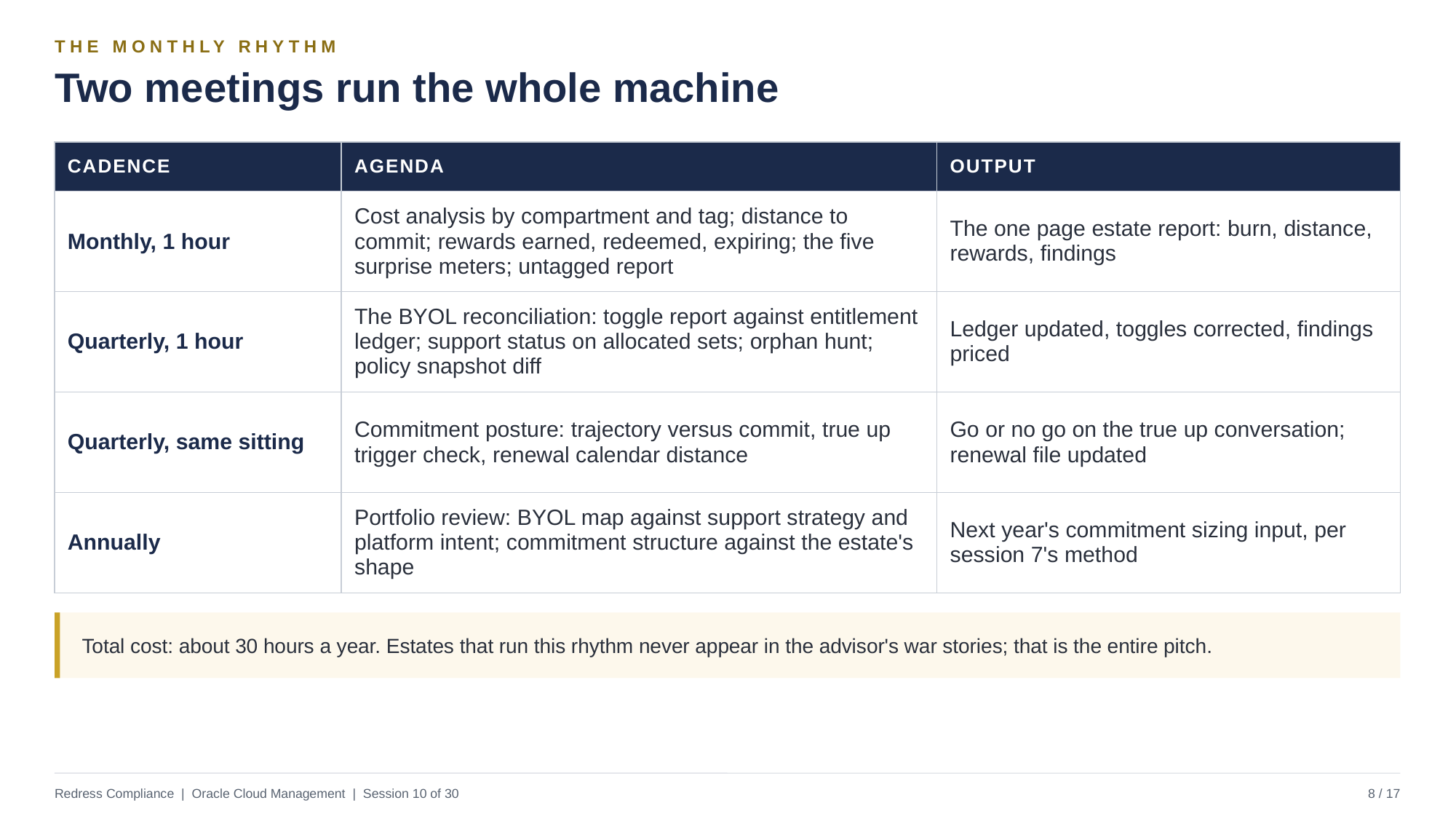

THE MONTHLY RHYTHM
Two meetings run the whole machine
| CADENCE | AGENDA | OUTPUT |
| --- | --- | --- |
| Monthly, 1 hour | Cost analysis by compartment and tag; distance to commit; rewards earned, redeemed, expiring; the five surprise meters; untagged report | The one page estate report: burn, distance, rewards, findings |
| Quarterly, 1 hour | The BYOL reconciliation: toggle report against entitlement ledger; support status on allocated sets; orphan hunt; policy snapshot diff | Ledger updated, toggles corrected, findings priced |
| Quarterly, same sitting | Commitment posture: trajectory versus commit, true up trigger check, renewal calendar distance | Go or no go on the true up conversation; renewal file updated |
| Annually | Portfolio review: BYOL map against support strategy and platform intent; commitment structure against the estate's shape | Next year's commitment sizing input, per session 7's method |

Total cost: about 30 hours a year. Estates that run this rhythm never appear in the advisor's war stories; that is the entire pitch.

Redress Compliance  |  Oracle Cloud Management  |  Session 10 of 30
8 / 17